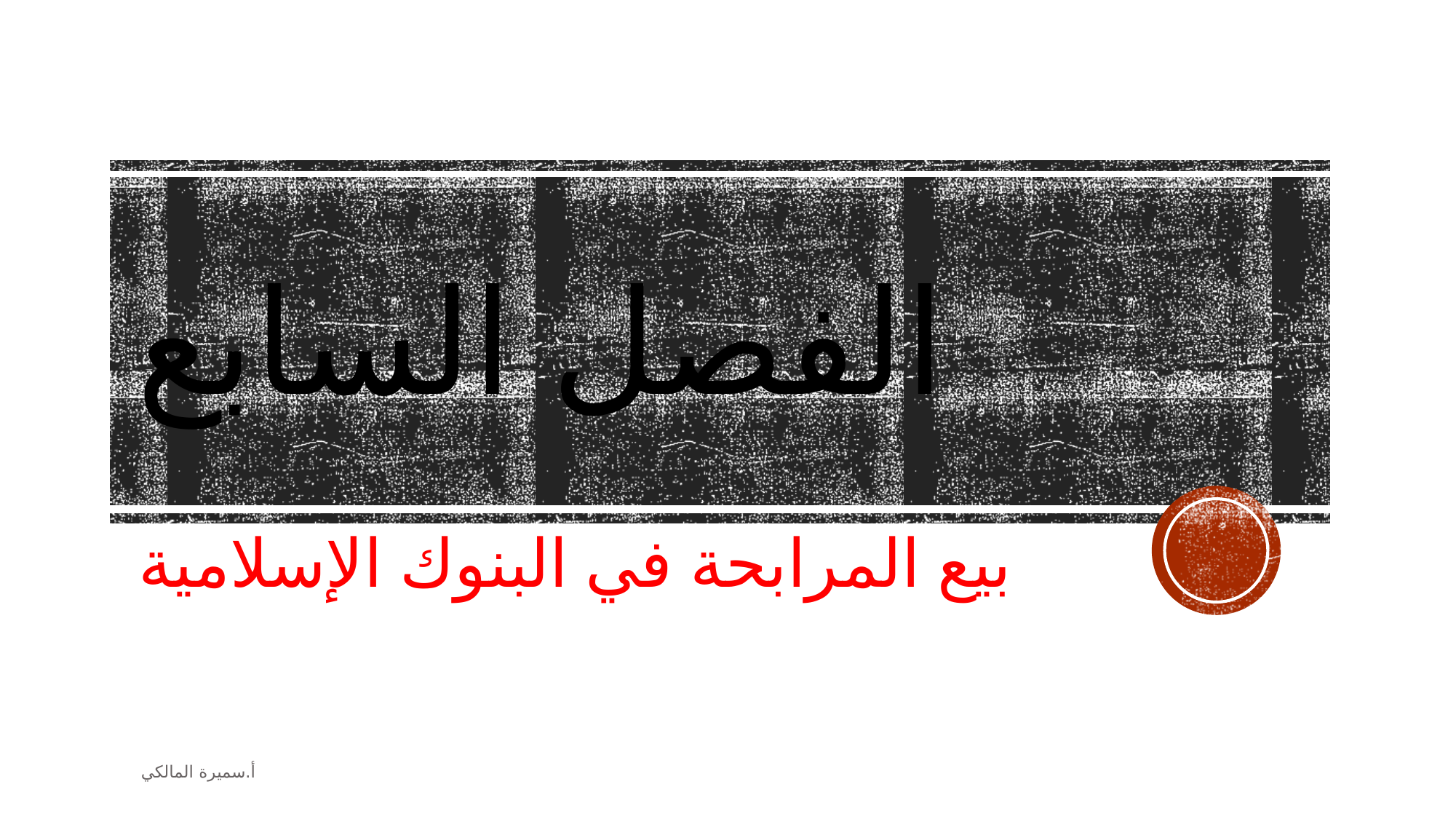

# الفصل السابع
بيع المرابحة في البنوك الإسلامية
أ.سميرة المالكي